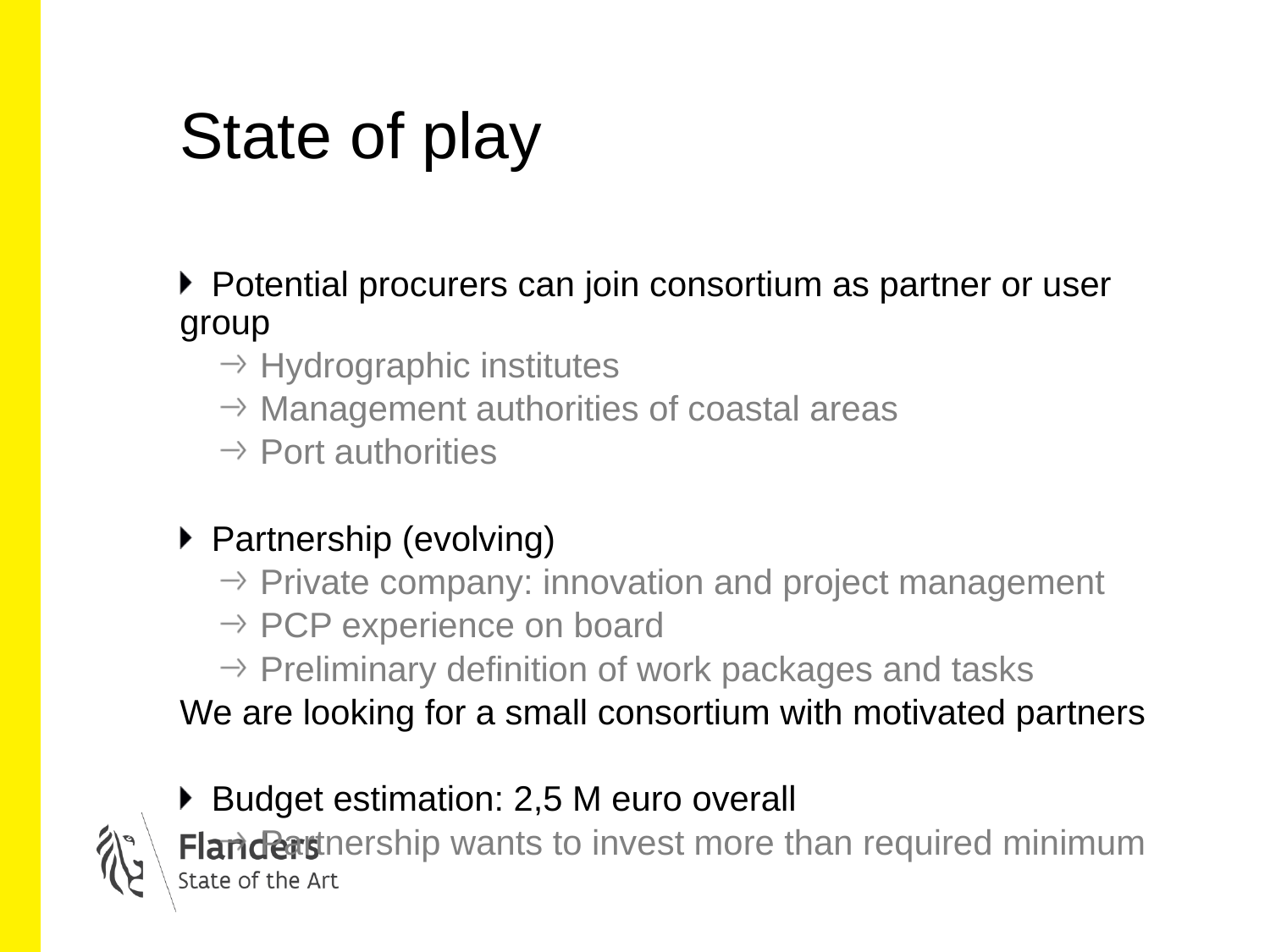

# State of play
Potential procurers can join consortium as partner or user group
Hydrographic institutes
Management authorities of coastal areas
Port authorities

Partnership (evolving)
Private company: innovation and project management
PCP experience on board
Preliminary definition of work packages and tasks
We are looking for a small consortium with motivated partners

Budget estimation: 2,5 M euro overall
Partnership wants to invest more than required minimum